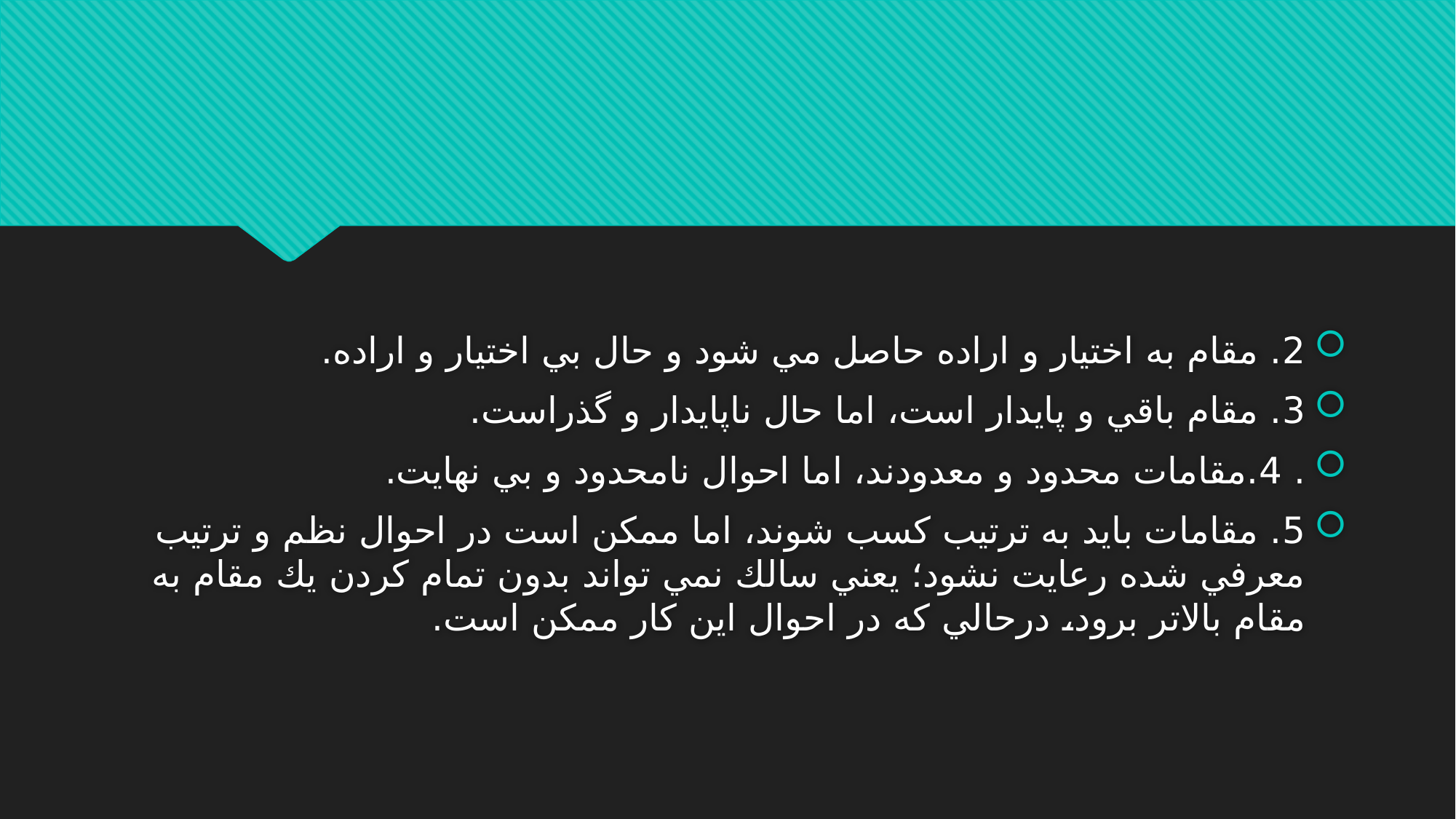

#
2. مقام به اختيار و اراده حاصل مي شود و حال بي اختيار و اراده.
3. مقام باقي و پايدار است، اما حال ناپايدار و گذراست.
. 4.مقامات محدود و معدودند، اما احوال نامحدود و بي نهايت.
5. مقامات بايد به ترتيب كسب شوند، اما ممكن است در احوال نظم و ترتيب معرفي شده رعايت نشود؛ يعني سالك نمي تواند بدون تمام كردن يك مقام به مقام بالاتر برود، درحالي كه در احوال اين كار ممكن است.